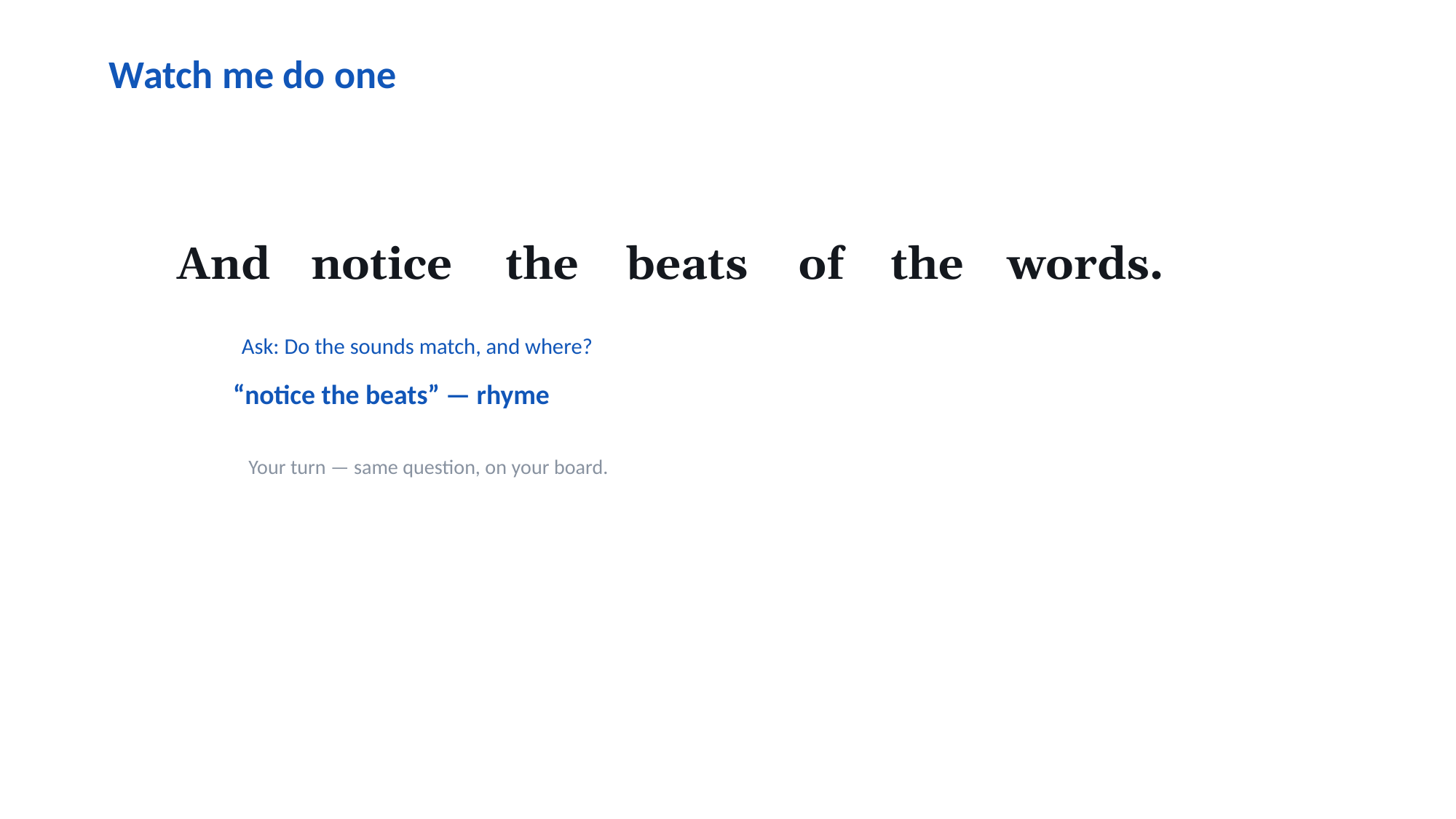

Watch me do one
And
notice
the
beats
of
the
words.
Ask: Do the sounds match, and where?
“notice the beats” — rhyme
Your turn — same question, on your board.